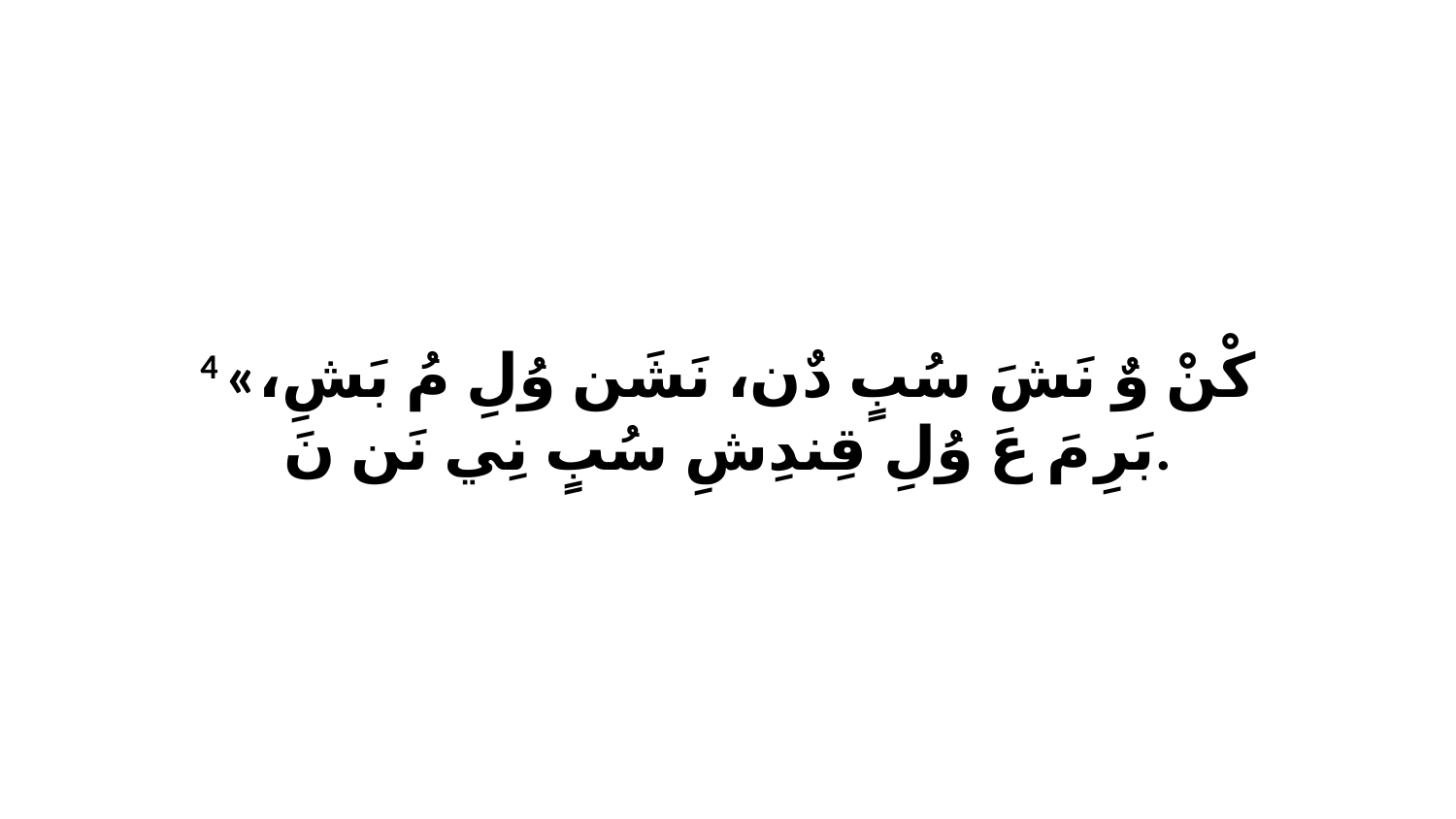

4 «كْنْ وٌ نَشَ سُبٍ دٌن، نَشَن وُلِ مُ بَشِ، بَرِ مَ عَ وُلِ قِندِشِ سُبٍ نِي نَن نَ.